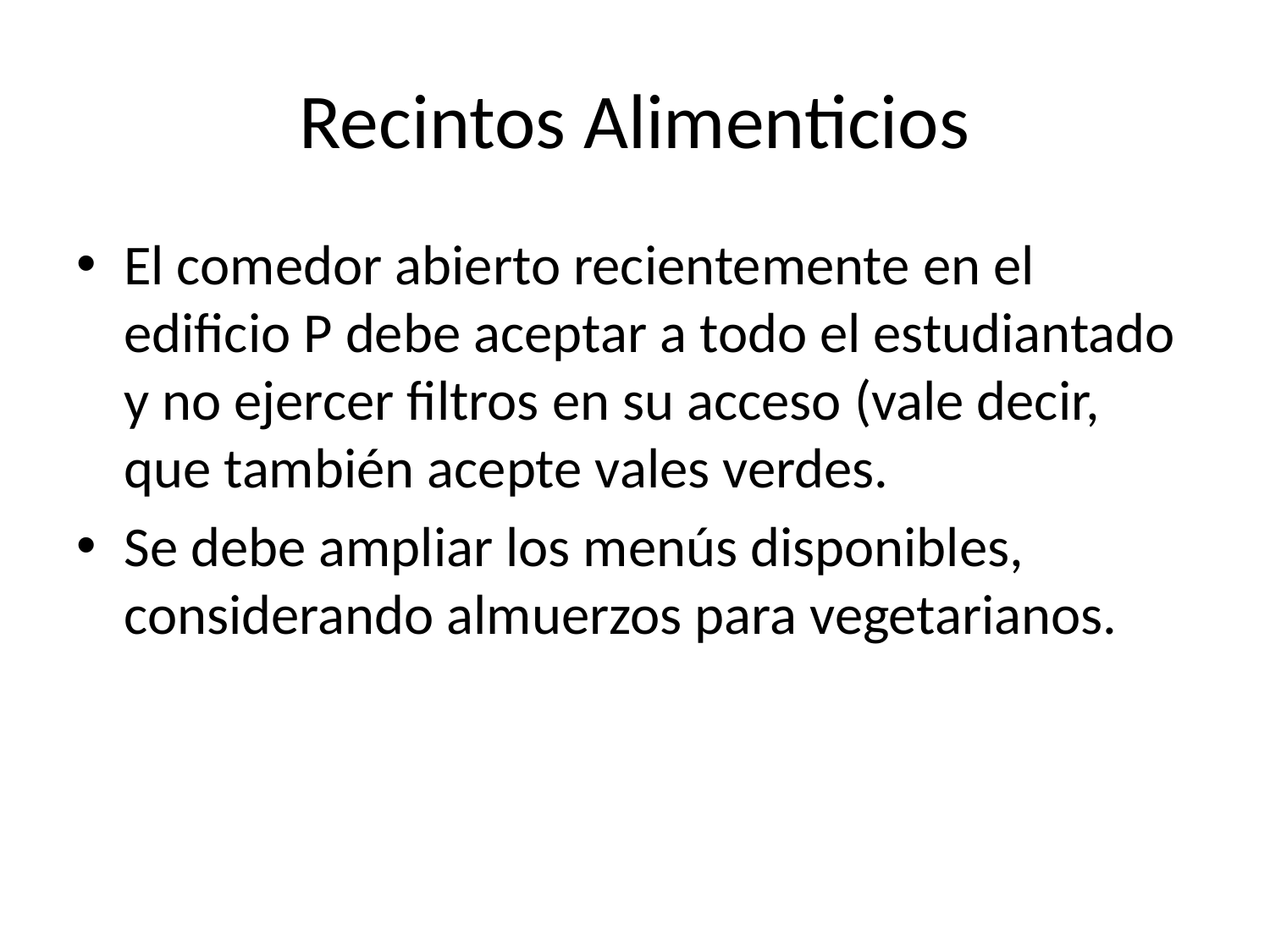

# Recintos Alimenticios
El comedor abierto recientemente en el edificio P debe aceptar a todo el estudiantado y no ejercer filtros en su acceso (vale decir, que también acepte vales verdes.
Se debe ampliar los menús disponibles, considerando almuerzos para vegetarianos.